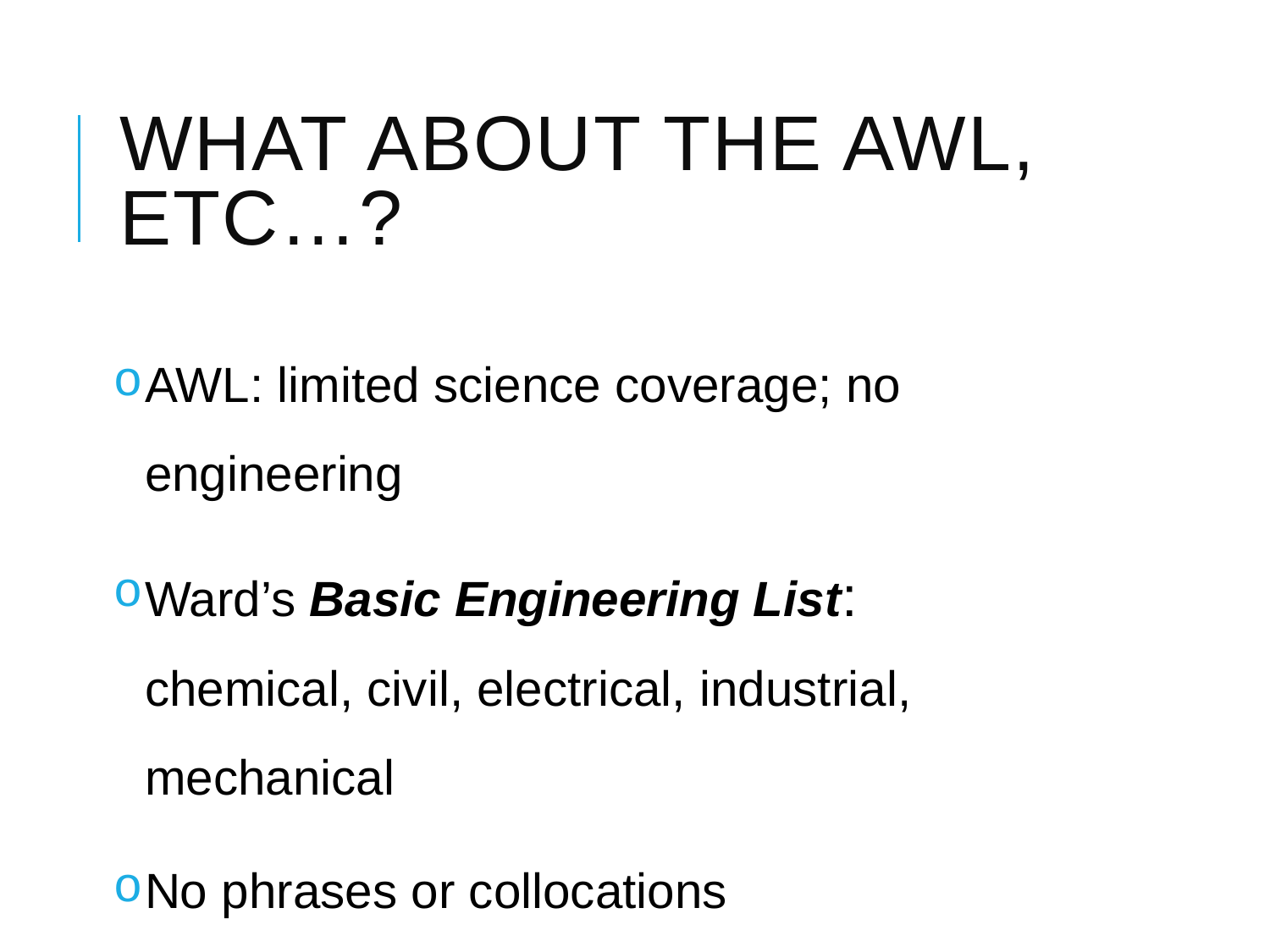

# What about the AWL, etc…?
AWL: limited science coverage; no engineering
Ward’s Basic Engineering List:
chemical, civil, electrical, industrial, mechanical
No phrases or collocations